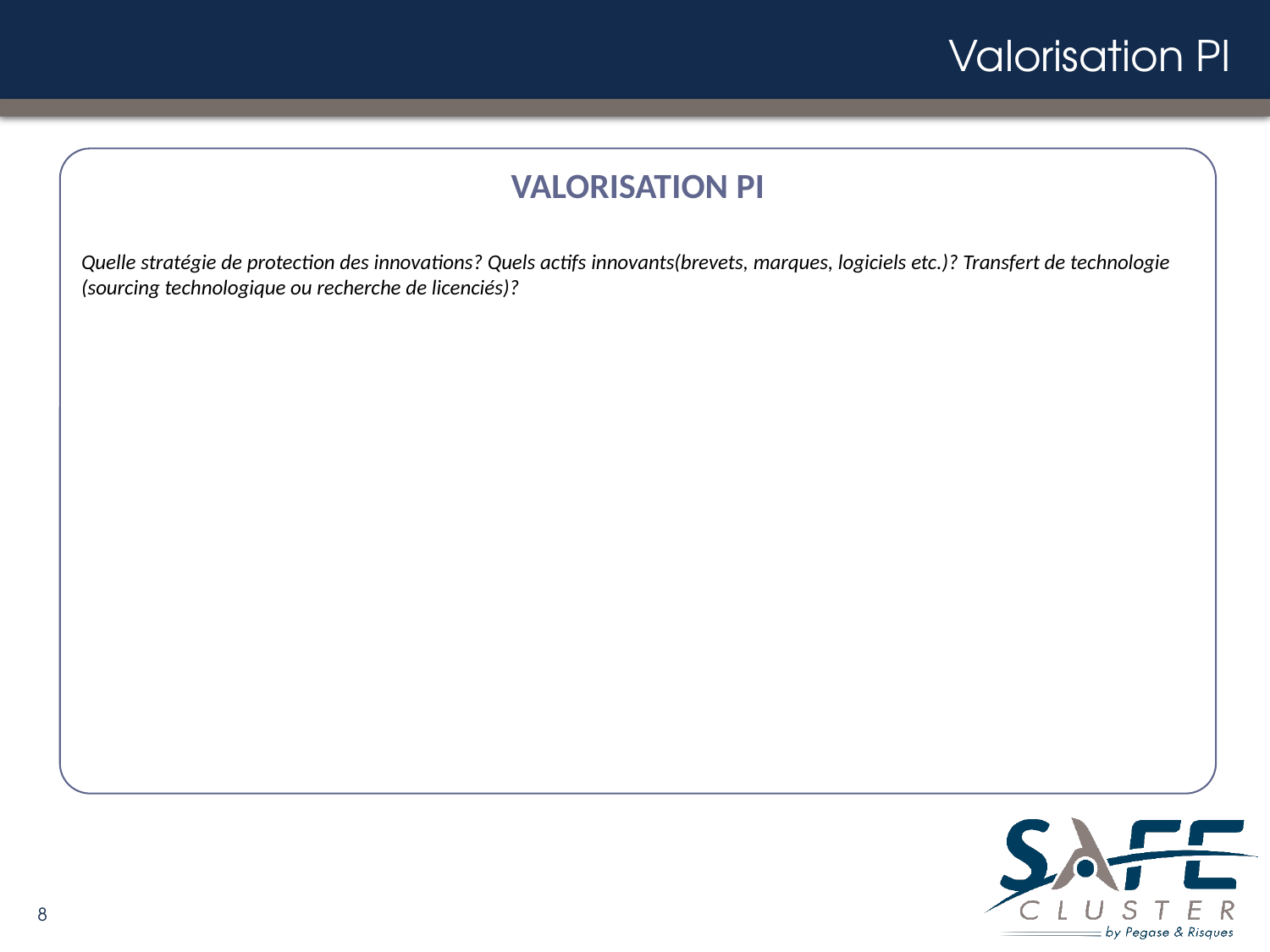

# Valorisation PI
Valorisation PI

Quelle stratégie de protection des innovations? Quels actifs innovants(brevets, marques, logiciels etc.)? Transfert de technologie (sourcing technologique ou recherche de licenciés)?

8